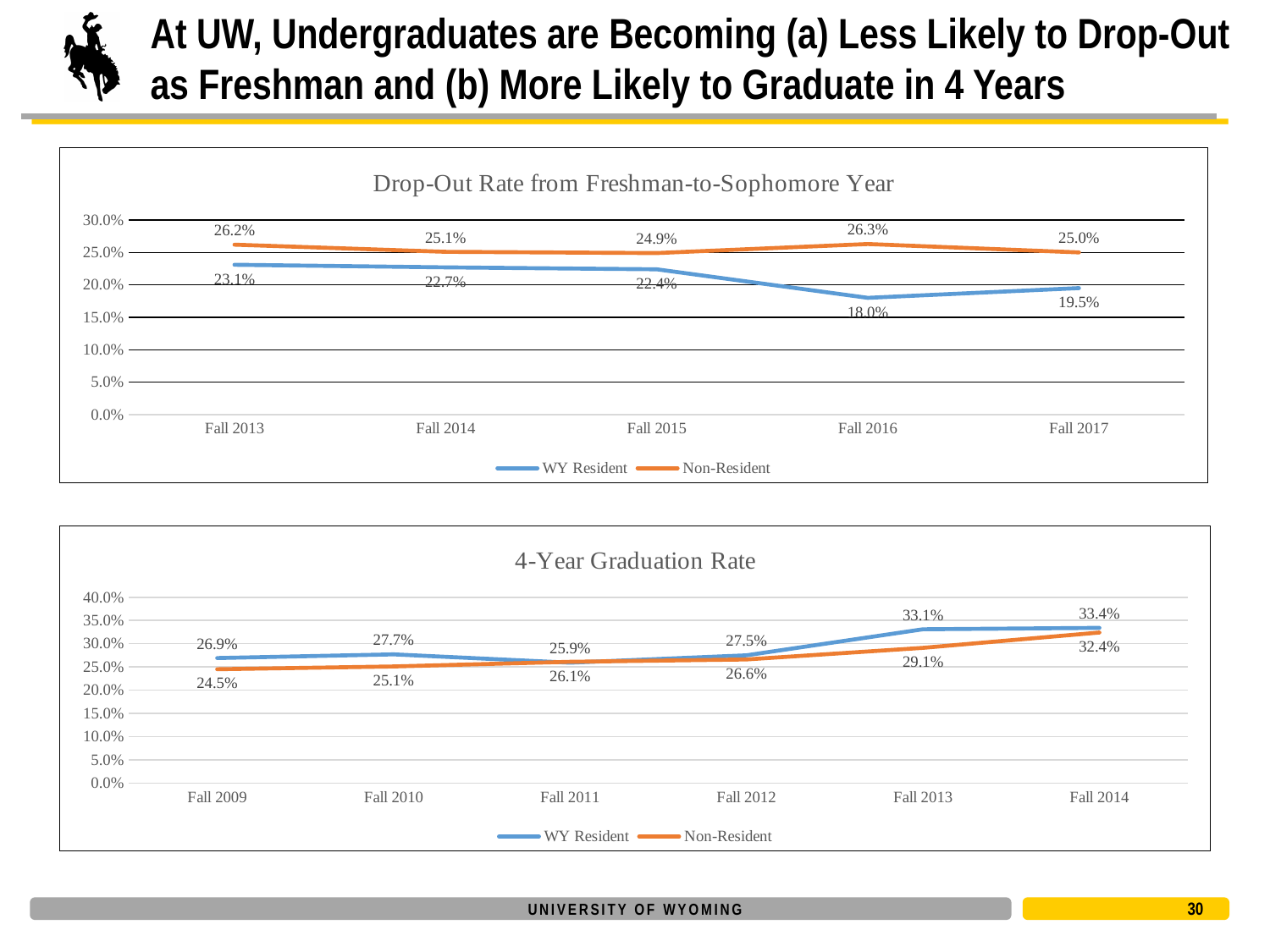

# At UW, Undergraduates are Becoming (a) Less Likely to Drop-Out as Freshman and (b) More Likely to Graduate in 4 Years

### Chart: Drop-Out Rate from Freshman-to-Sophomore Year

| Category | WY Resident | Non-Resident |
|---|---|---|
| Fall 2013 | 0.23099999999999998 | 0.262 |
| Fall 2014 | 0.22699999999999998 | 0.2509999999999999 |
| Fall 2015 | 0.2240000000000001 | 0.2490000000000001 |
| Fall 2016 | 0.18000000000000005 | 0.263 |
| Fall 2017 | 0.19499999999999995 | 0.25 |

### Chart: 4-Year Graduation Rate

| Category | WY Resident | Non-Resident |
|---|---|---|
| Fall 2009 | 0.269 | 0.245 |
| Fall 2010 | 0.277 | 0.251 |
| Fall 2011 | 0.259 | 0.261 |
| Fall 2012 | 0.275 | 0.266 |
| Fall 2013 | 0.331 | 0.291 |
| Fall 2014 | 0.334 | 0.324 |
30